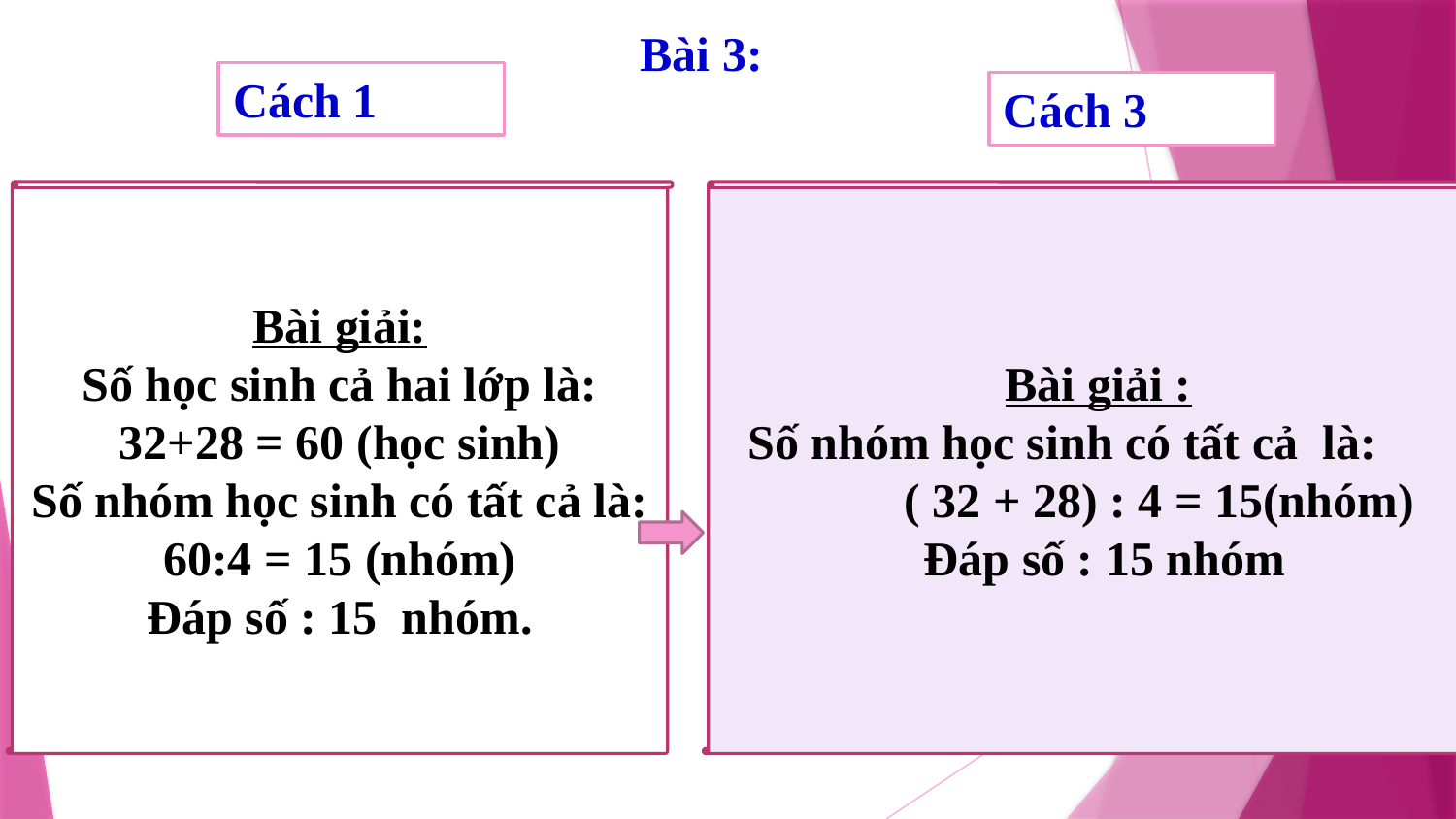

Bài 3:
Cách 1
Cách 3
Bài giải:
Số học sinh cả hai lớp là:
32+28 = 60 (học sinh)
Số nhóm học sinh có tất cả là:
60:4 = 15 (nhóm)
Đáp số : 15  nhóm.
Bài giải :
Số nhóm học sinh có tất cả  là:
          ( 32 + 28) : 4 = 15(nhóm)
 Đáp số : 15 nhóm